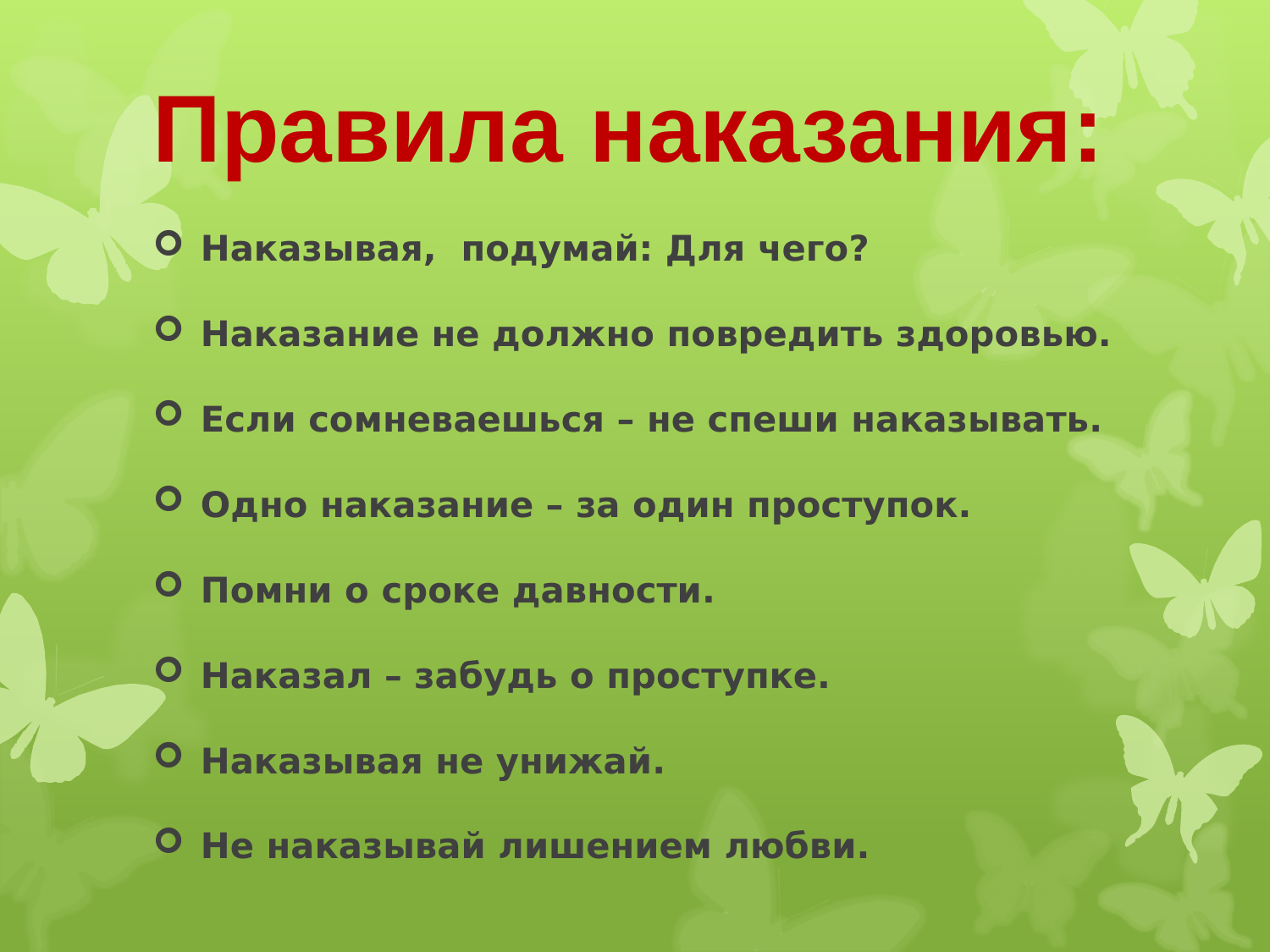

# Правила наказания:
Наказывая,  подумай: Для чего?
Наказание не должно повредить здоровью.
Если сомневаешься – не спеши наказывать.
Одно наказание – за один проступок.
Помни о сроке давности.
Наказал – забудь о проступке.
Наказывая не унижай.
Не наказывай лишением любви.